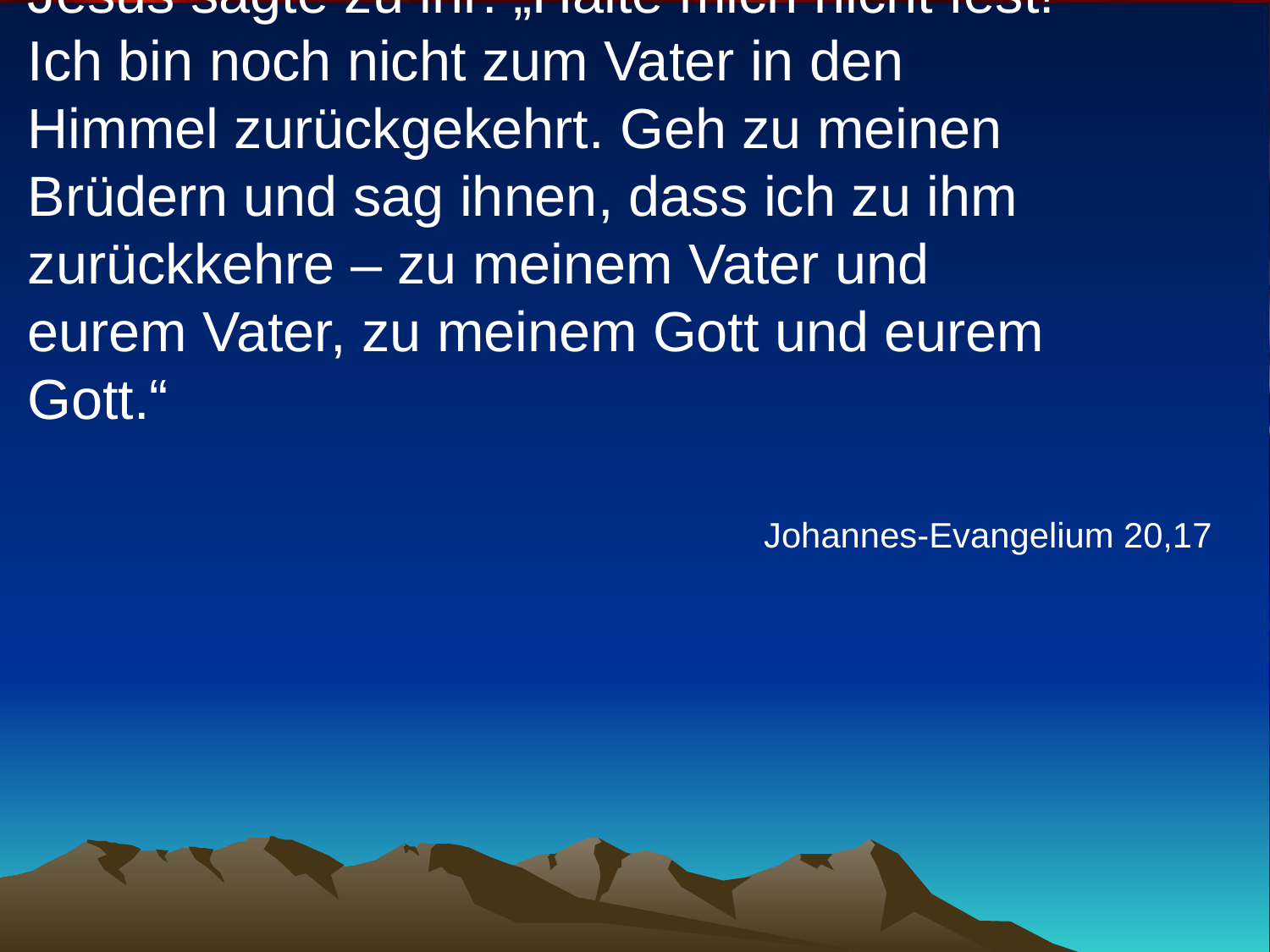

# Jesus sagte zu ihr: „Halte mich nicht fest! Ich bin noch nicht zum Vater in den Himmel zurückgekehrt. Geh zu meinen Brüdern und sag ihnen, dass ich zu ihm zurückkehre – zu meinem Vater und eurem Vater, zu meinem Gott und eurem Gott.“
Johannes-Evangelium 20,17